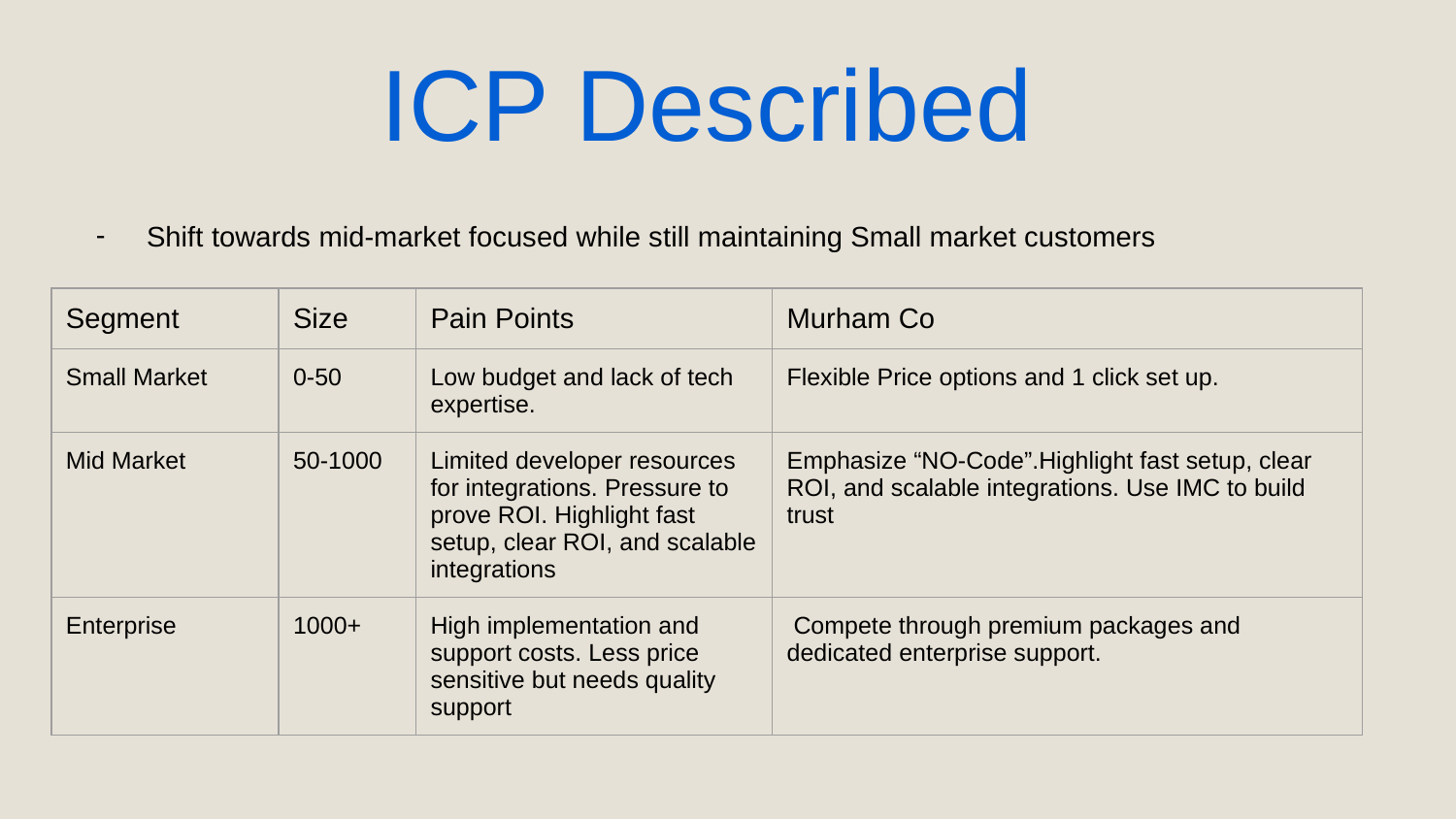

# ICP Described
Shift towards mid-market focused while still maintaining Small market customers
| Segment | Size | Pain Points | Murham Co |
| --- | --- | --- | --- |
| Small Market | 0-50 | Low budget and lack of tech expertise. | Flexible Price options and 1 click set up. |
| Mid Market | 50-1000 | Limited developer resources for integrations. Pressure to prove ROI. Highlight fast setup, clear ROI, and scalable integrations | Emphasize “NO-Code”.Highlight fast setup, clear ROI, and scalable integrations. Use IMC to build trust |
| Enterprise | 1000+ | High implementation and support costs. Less price sensitive but needs quality support | Compete through premium packages and dedicated enterprise support. |